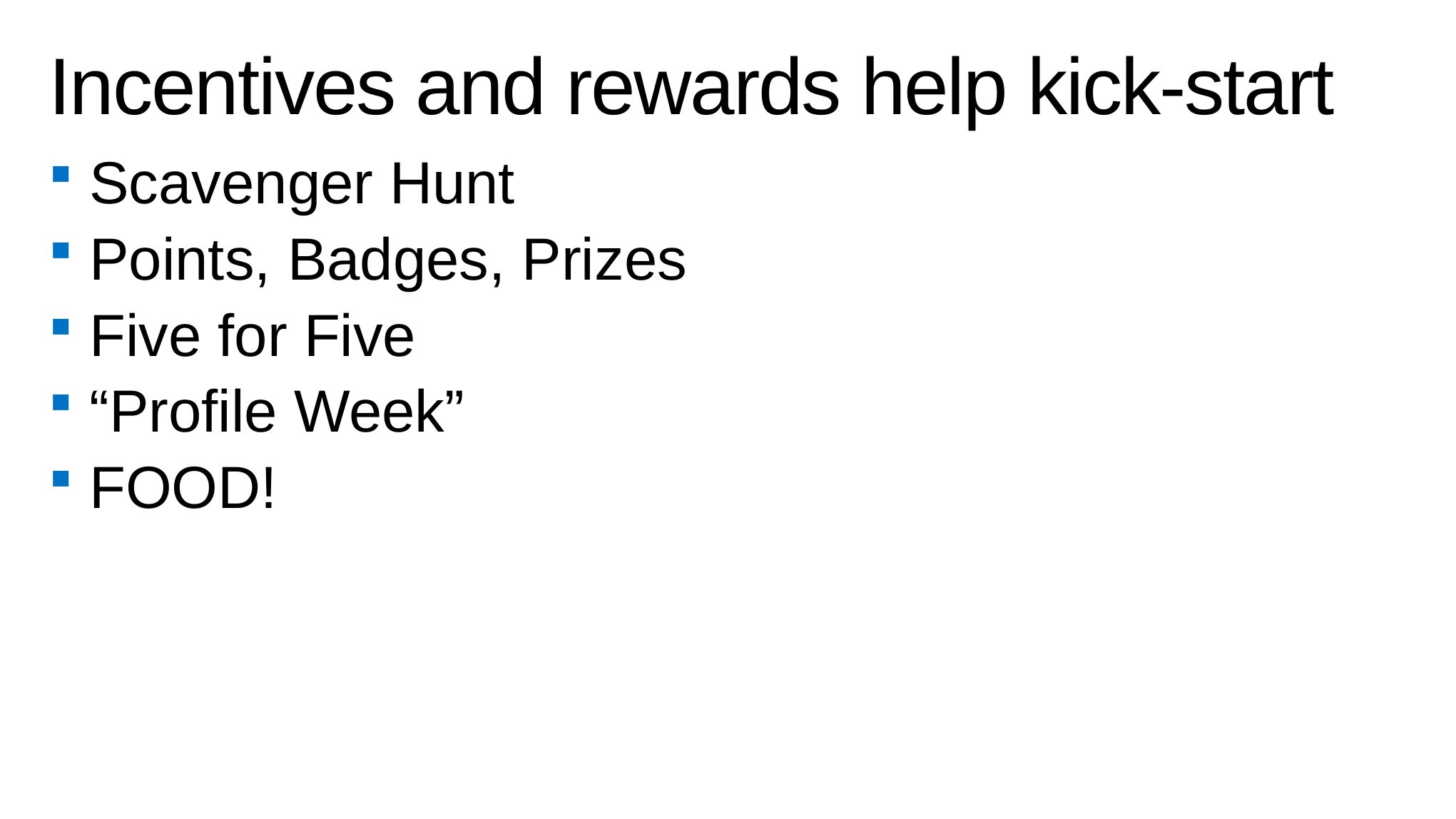

# Incentives and rewards help kick-start
Scavenger Hunt
Points, Badges, Prizes
Five for Five
“Profile Week”
FOOD!